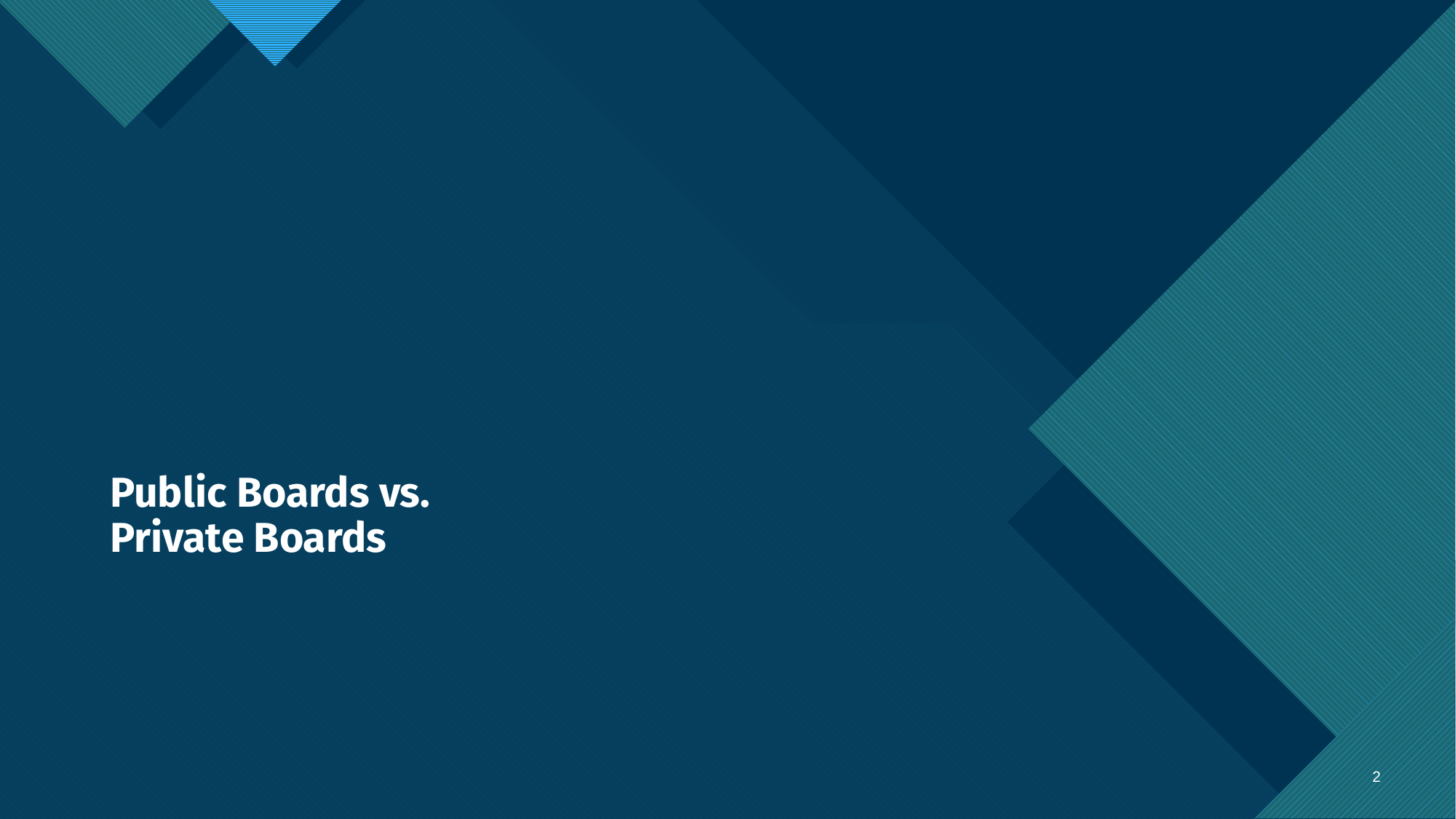

# Public Boards vs. Private Boards
2